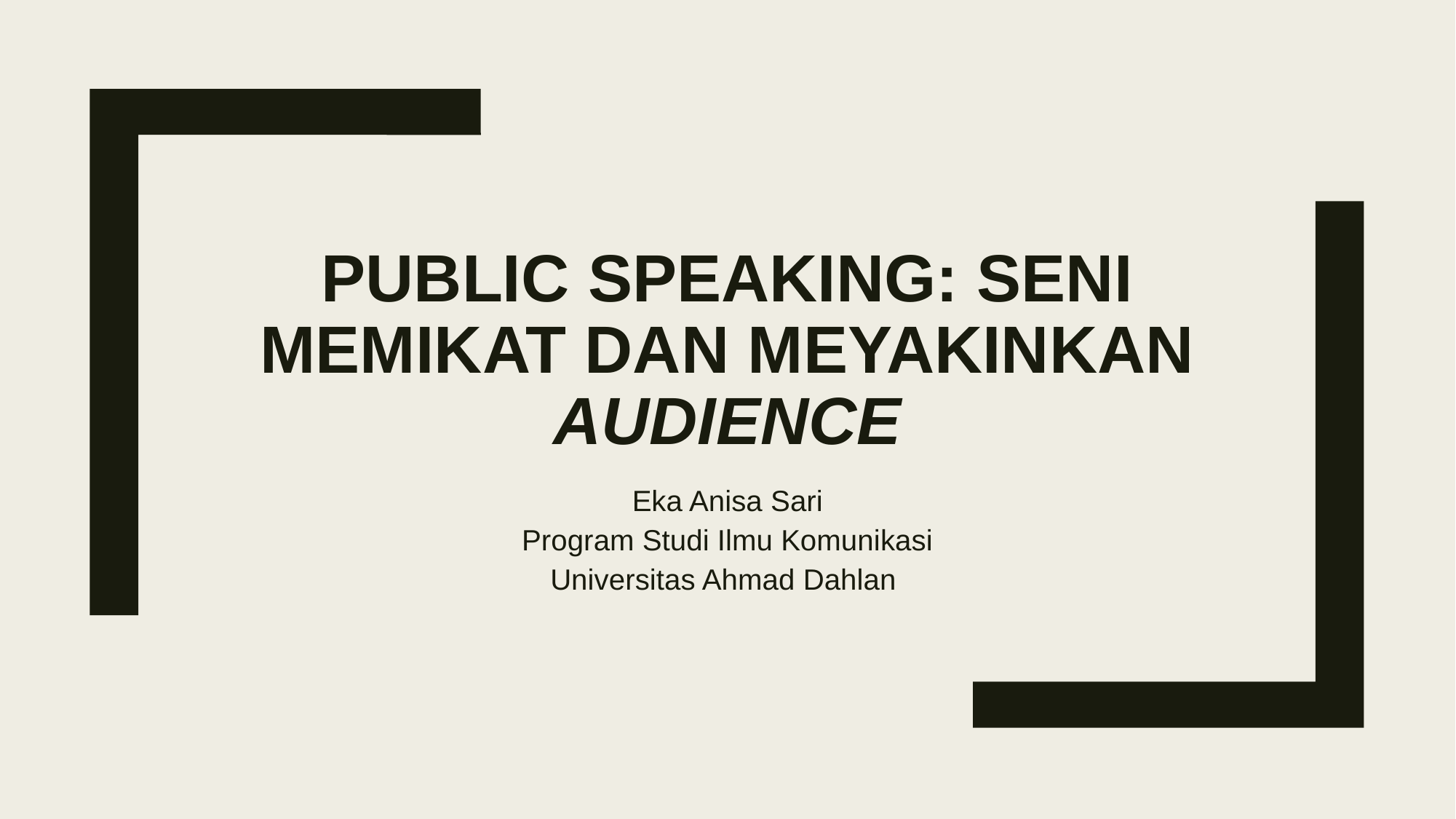

# Public speaking: SENI memikat dan meyakinkan Audience
Eka Anisa Sari
Program Studi Ilmu Komunikasi
Universitas Ahmad Dahlan